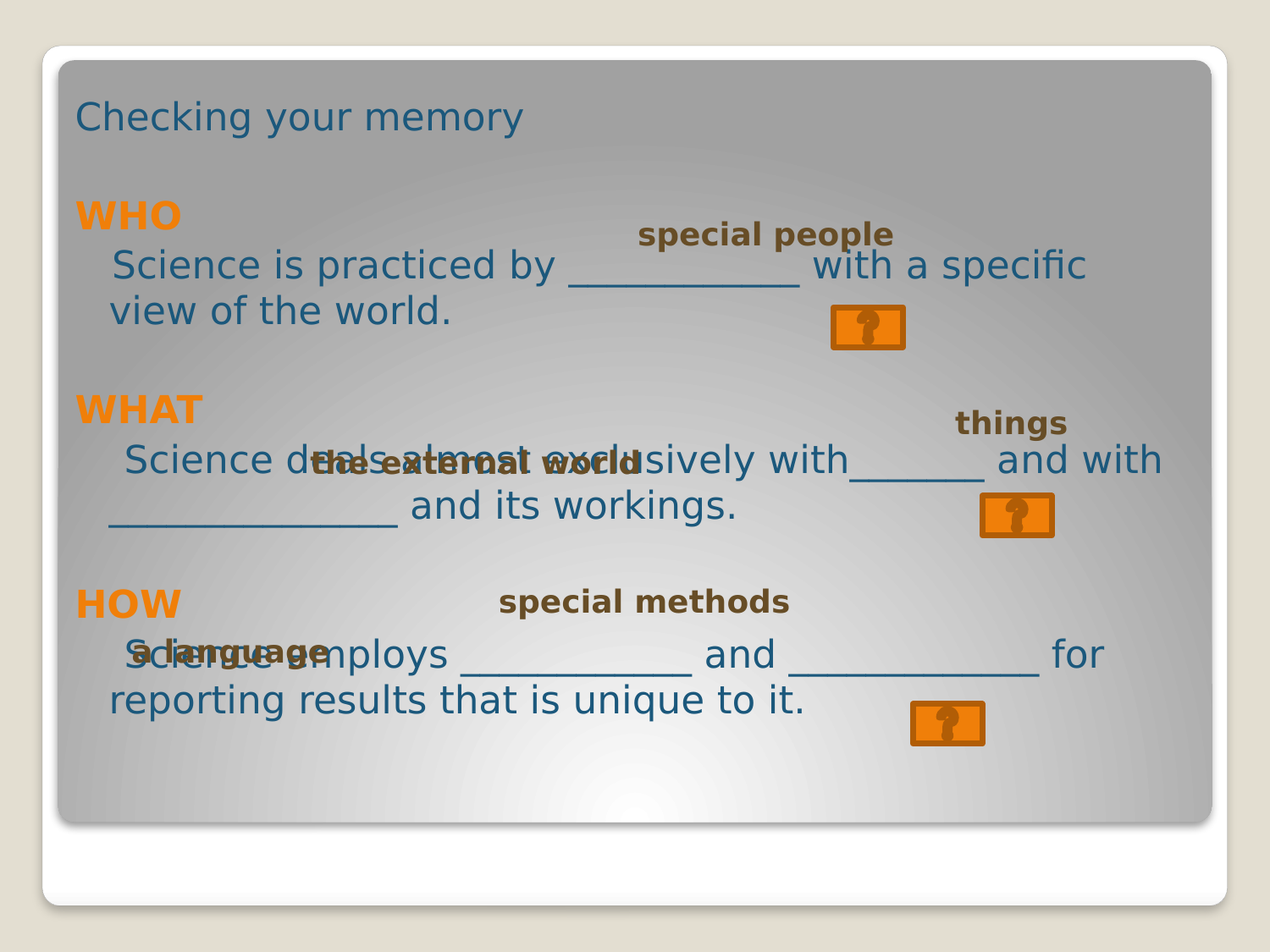

Checking your memory

WHO
   Science is practiced by ____________ with a specific view of the world.

WHAT
    Science deals almost exclusively with_______ and with _______________ and its workings.

HOW
    Science employs ____________ and _____________ for reporting results that is unique to it.

special people

things
the external world

special methods
a language